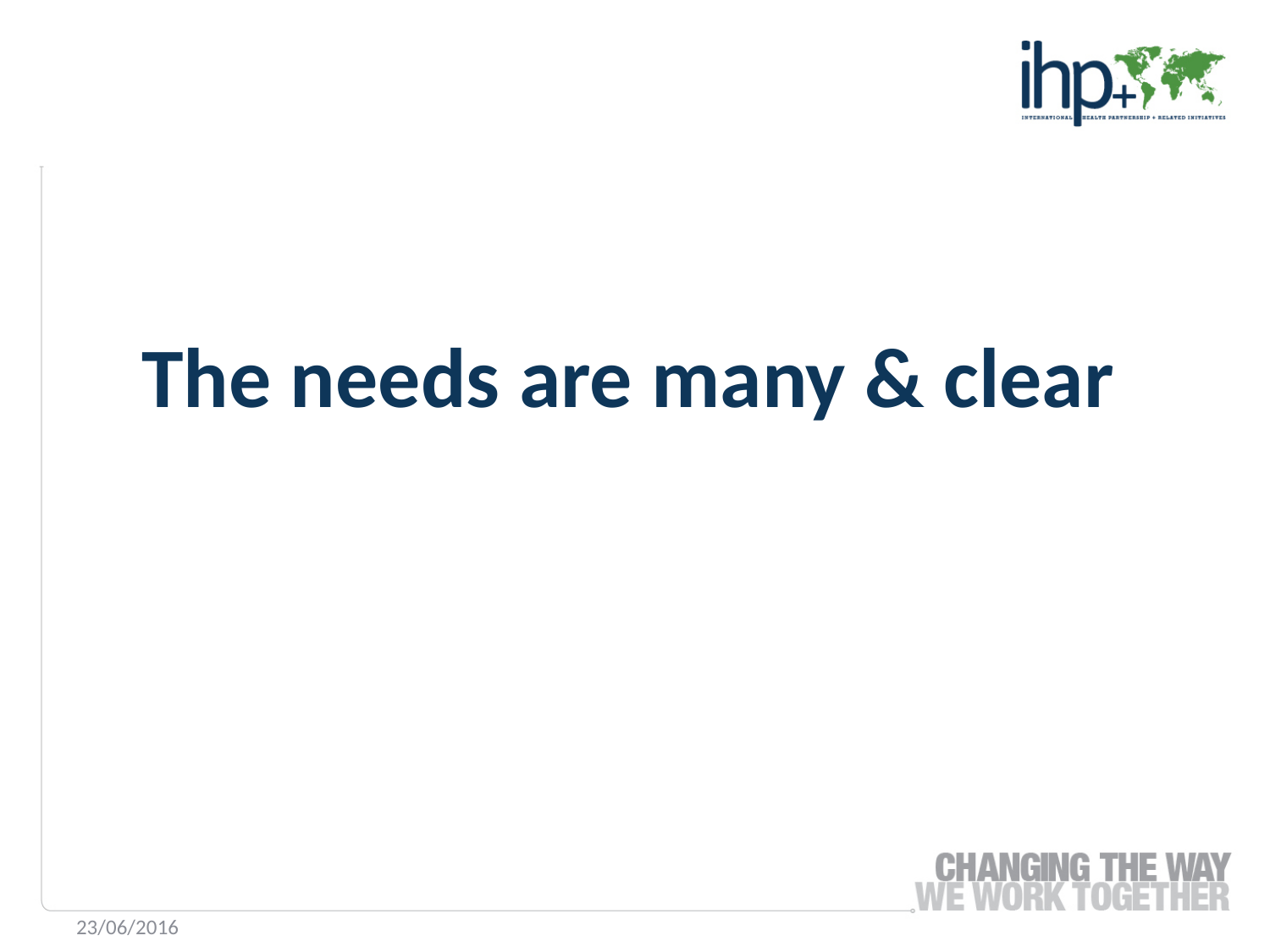

The needs are many & clear
23/06/2016